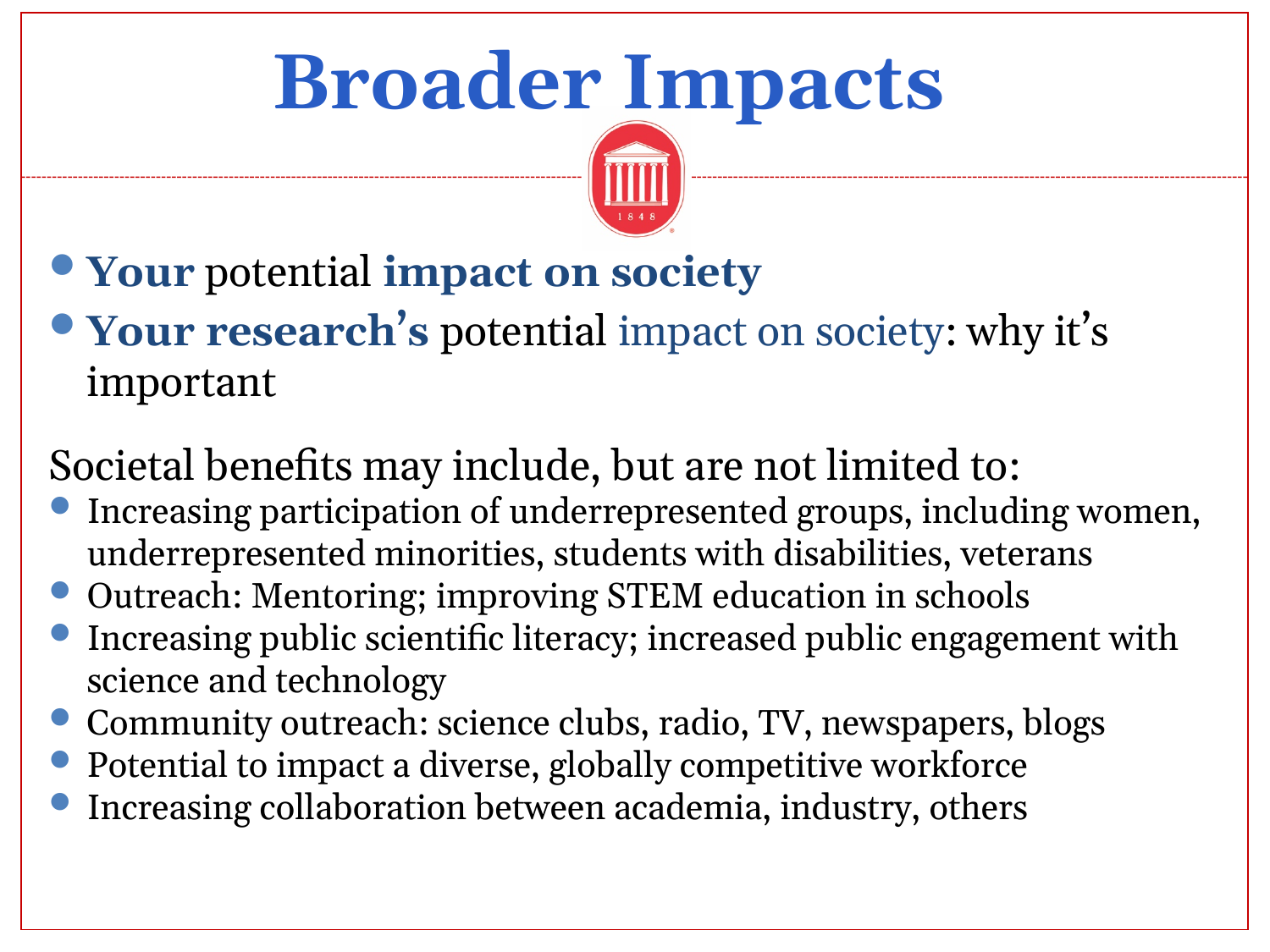

# Broader Impacts
Your potential impact on society
Your research’s potential impact on society: why it’s important

Societal benefits may include, but are not limited to:
Increasing participation of underrepresented groups, including women, underrepresented minorities, students with disabilities, veterans
Outreach: Mentoring; improving STEM education in schools
Increasing public scientific literacy; increased public engagement with science and technology
Community outreach: science clubs, radio, TV, newspapers, blogs
Potential to impact a diverse, globally competitive workforce
Increasing collaboration between academia, industry, others